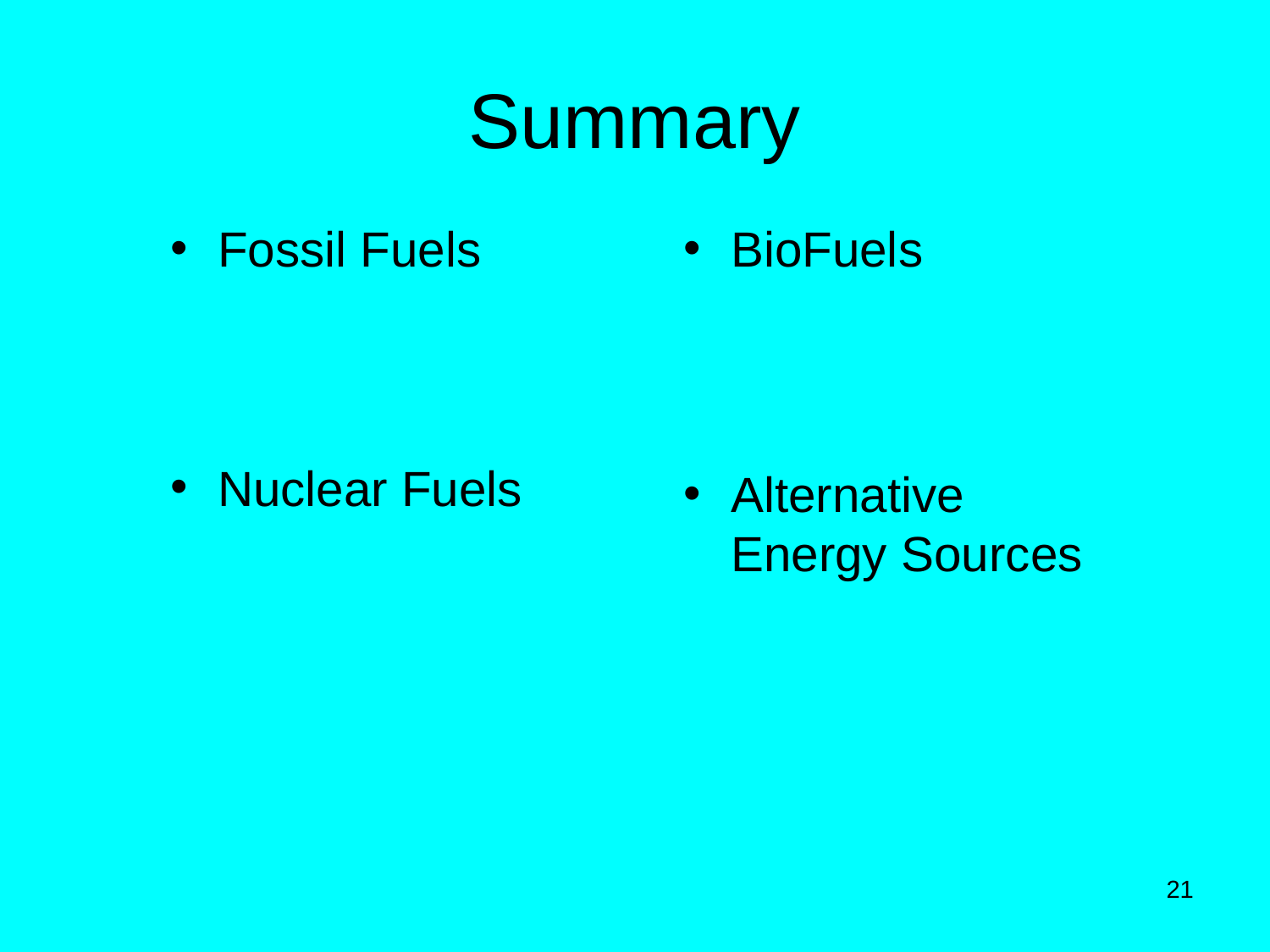

# Summary
Fossil Fuels
BioFuels
Nuclear Fuels
Alternative Energy Sources
21